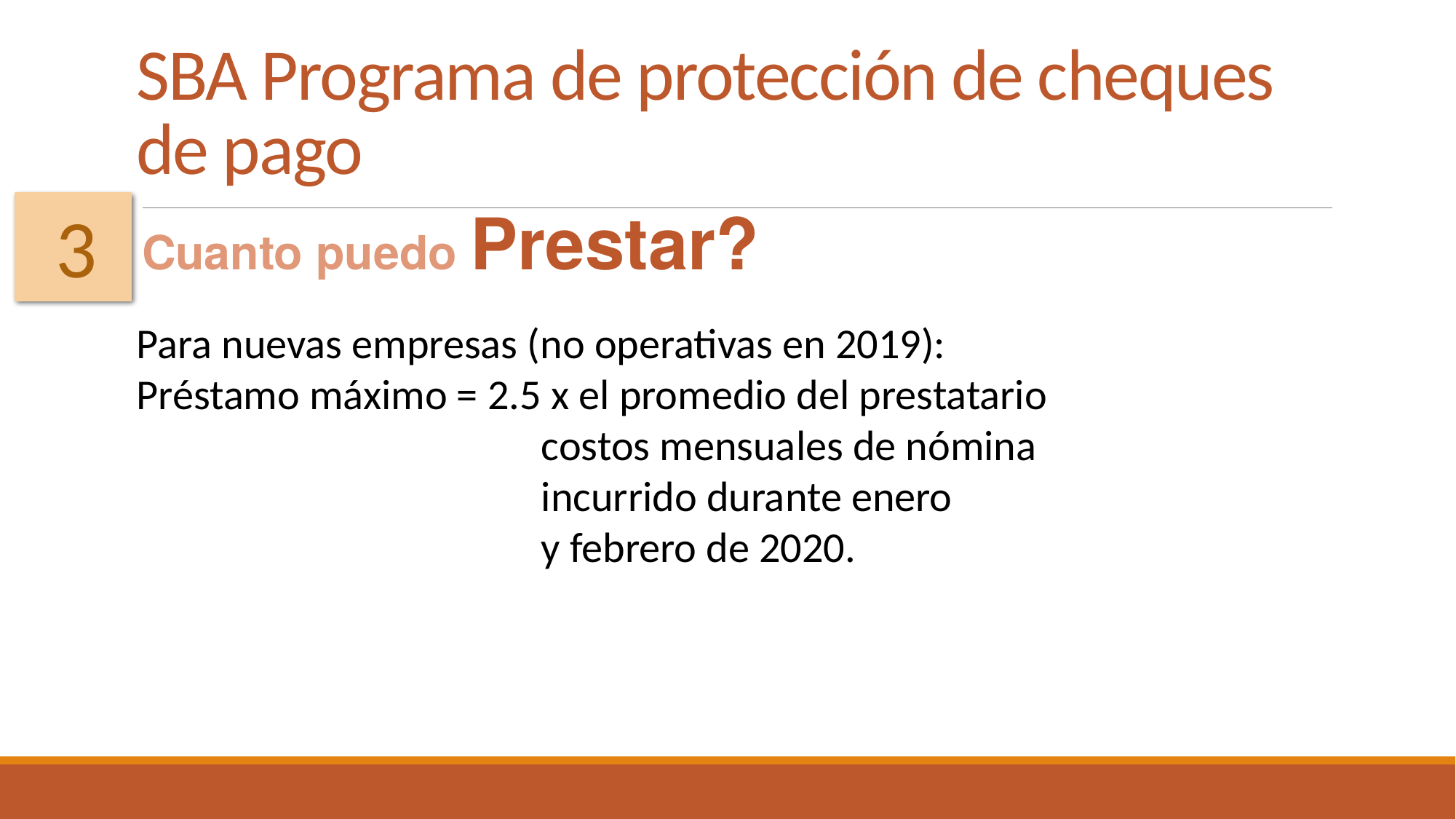

SBA Programa de protección de cheques de pago
#
3

Cuanto puedo Prestar?

Para nuevas empresas (no operativas en 2019):
Préstamo máximo = 2.5 x el promedio del prestatario
                                          costos mensuales de nómina
                                          incurrido durante enero
                                          y febrero de 2020.